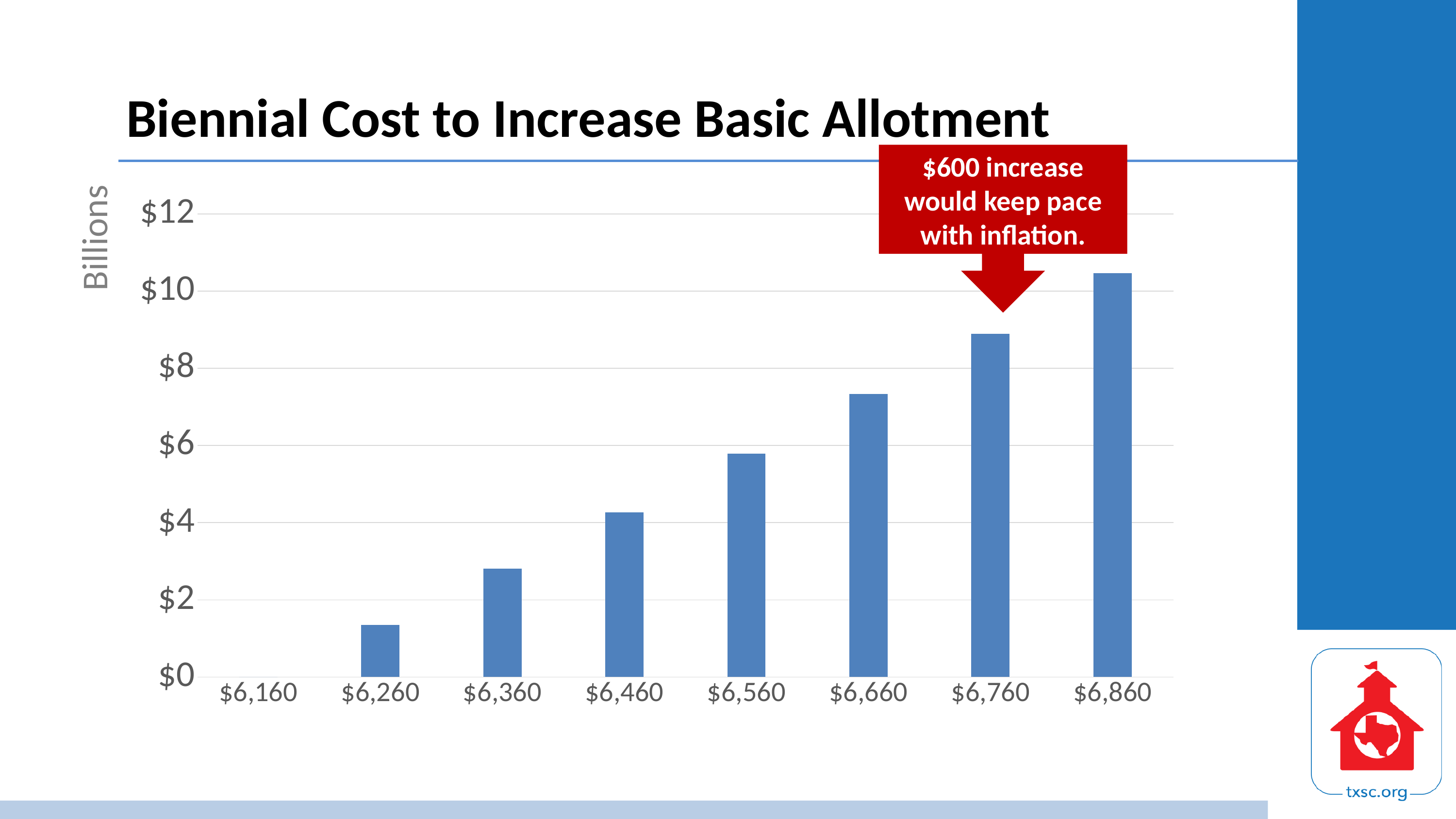

# Biennial Cost to Increase Basic Allotment
$600 increase would keep pace with inflation.
Billions

### Chart

| Category |  |
|---|---|
| 6160 | 0.0 |
| 6260 | 1.356374941181801 |
| 6360 | 2.8070053255524825 |
| 6460 | 4.272003232197869 |
| 6560 | 5.789756210627899 |
| 6660 | 7.332814989477813 |
| 6760 | 8.895976225921356 |
| 6860 | 10.464573945789887 |